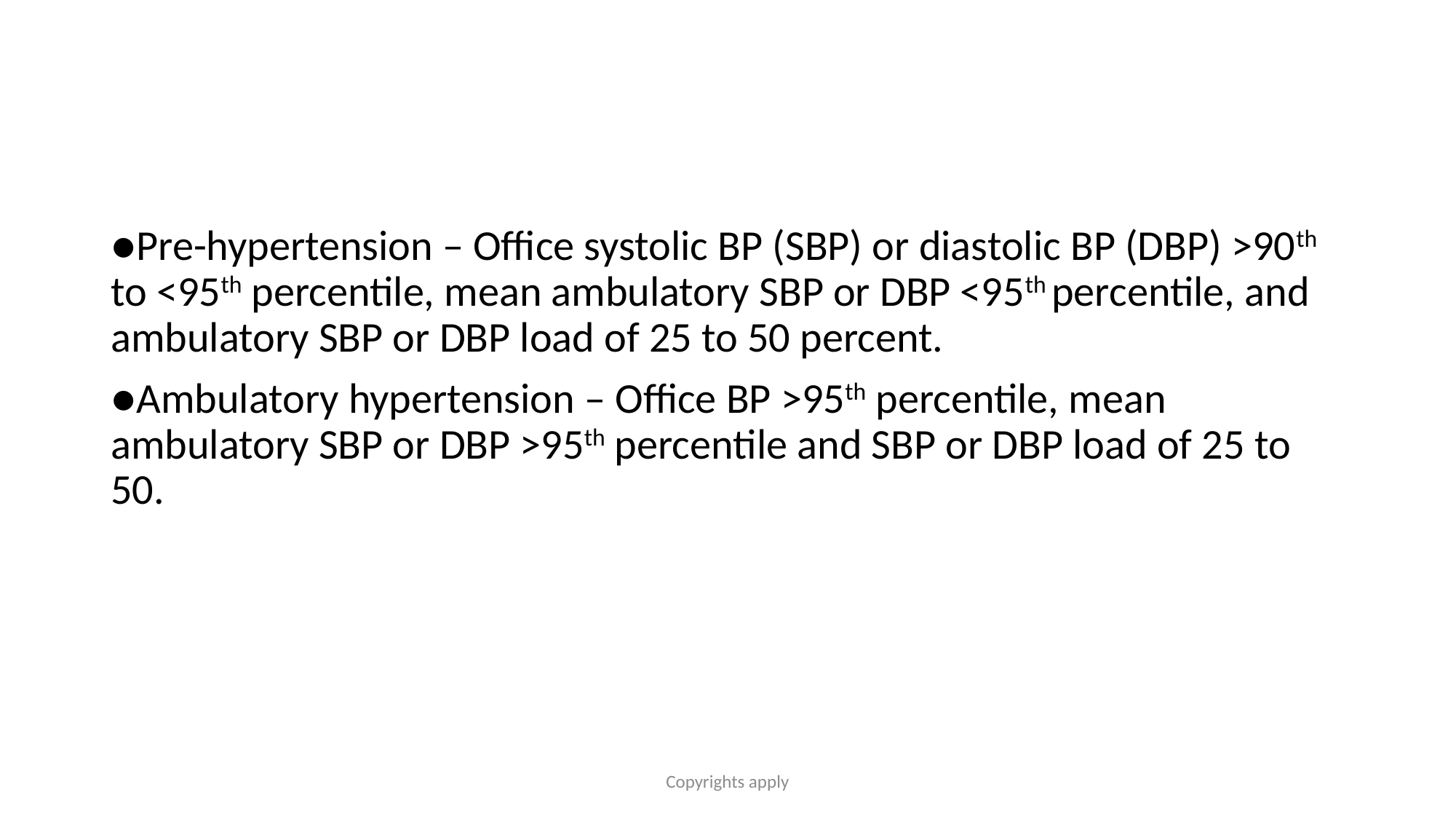

●Pre-hypertension – Office systolic BP (SBP) or diastolic BP (DBP) >90th to <95th percentile, mean ambulatory SBP or DBP <95th percentile, and ambulatory SBP or DBP load of 25 to 50 percent.
●Ambulatory hypertension – Office BP >95th percentile, mean ambulatory SBP or DBP >95th percentile and SBP or DBP load of 25 to 50.

Copyrights apply